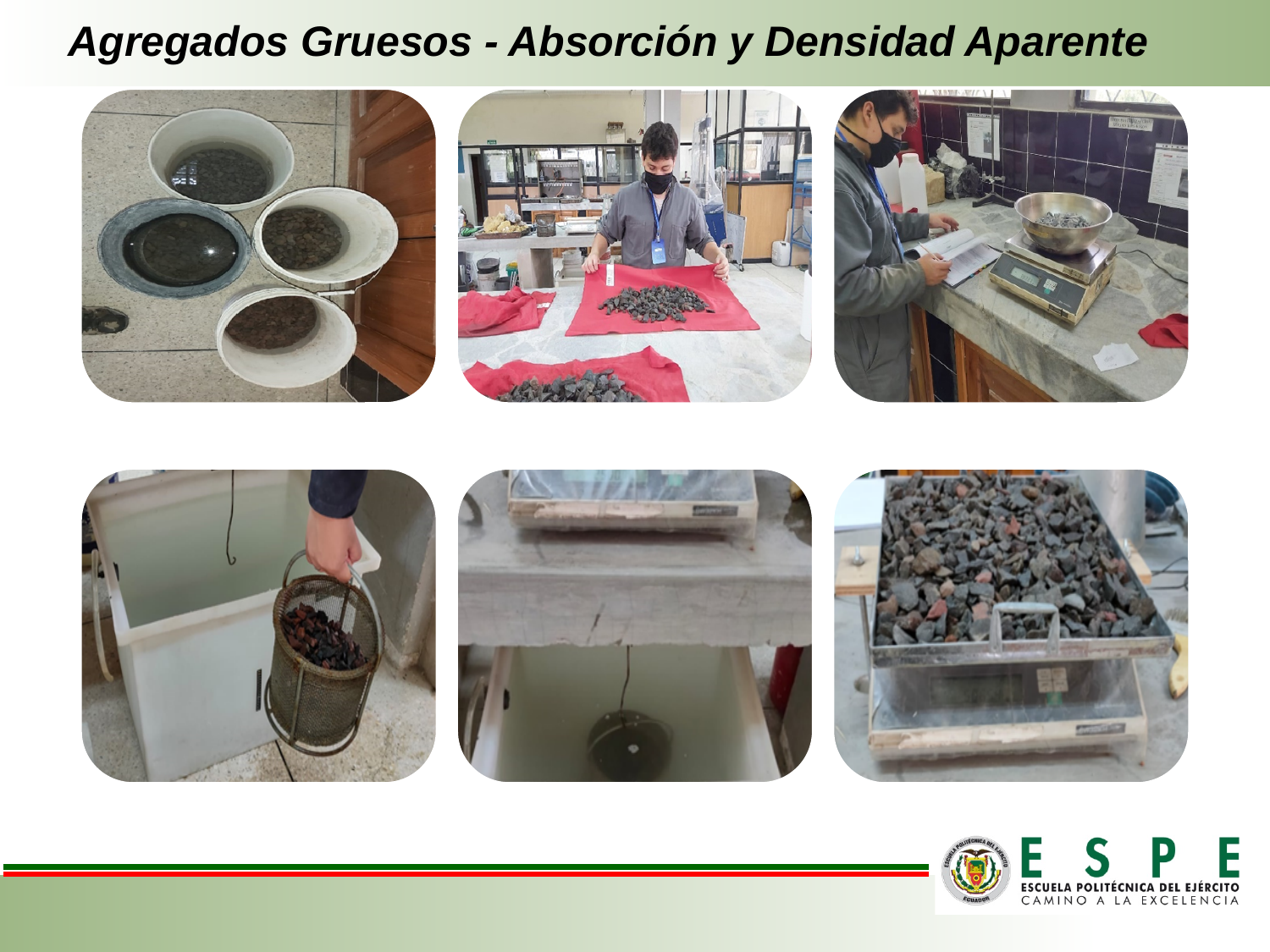

Agregados Gruesos - Absorción y Densidad Aparente